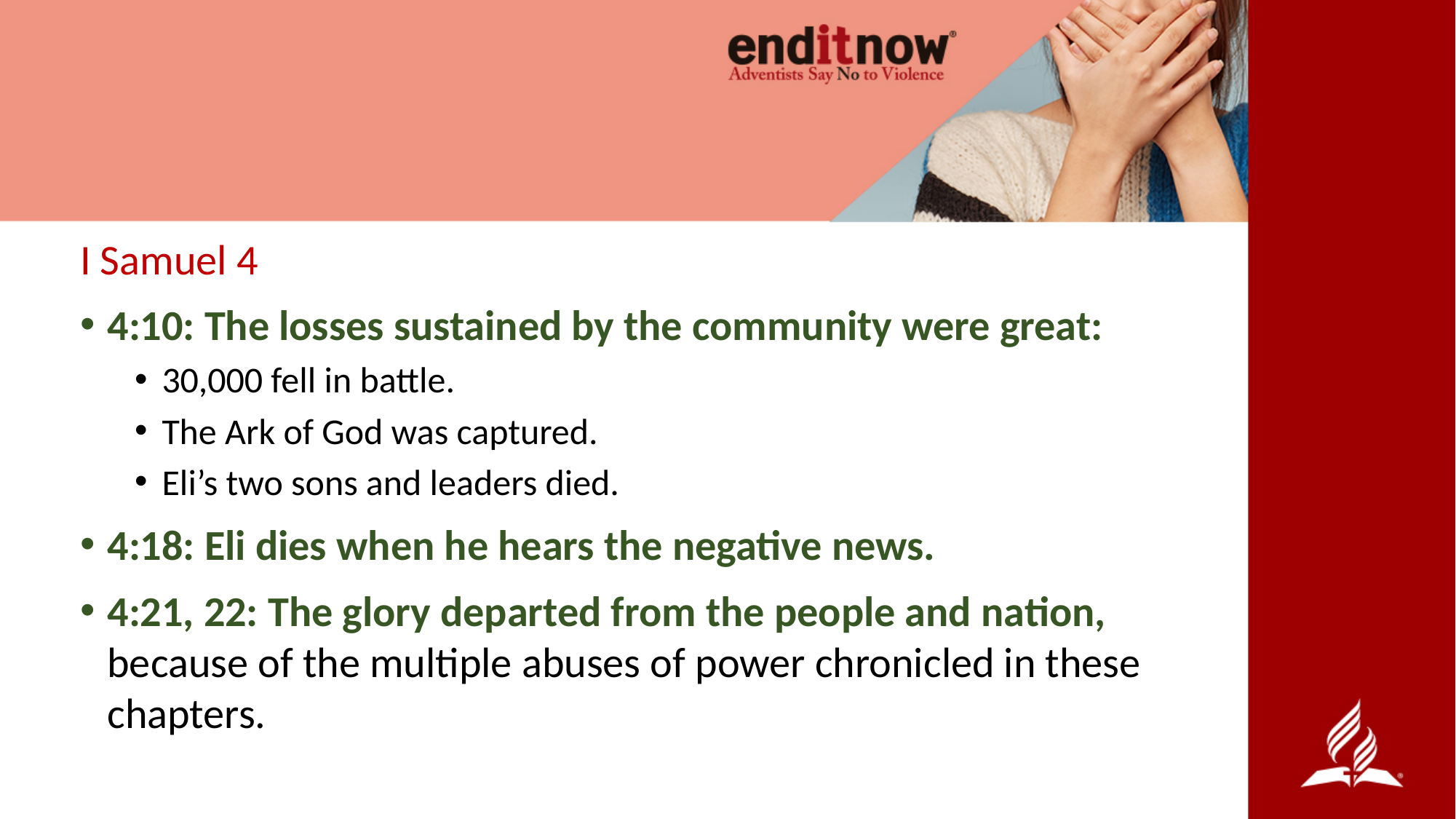

I Samuel 4
4:10: The losses sustained by the community were great:
30,000 fell in battle.
The Ark of God was captured.
Eli’s two sons and leaders died.
4:18: Eli dies when he hears the negative news.
4:21, 22: The glory departed from the people and nation, because of the multiple abuses of power chronicled in these chapters.